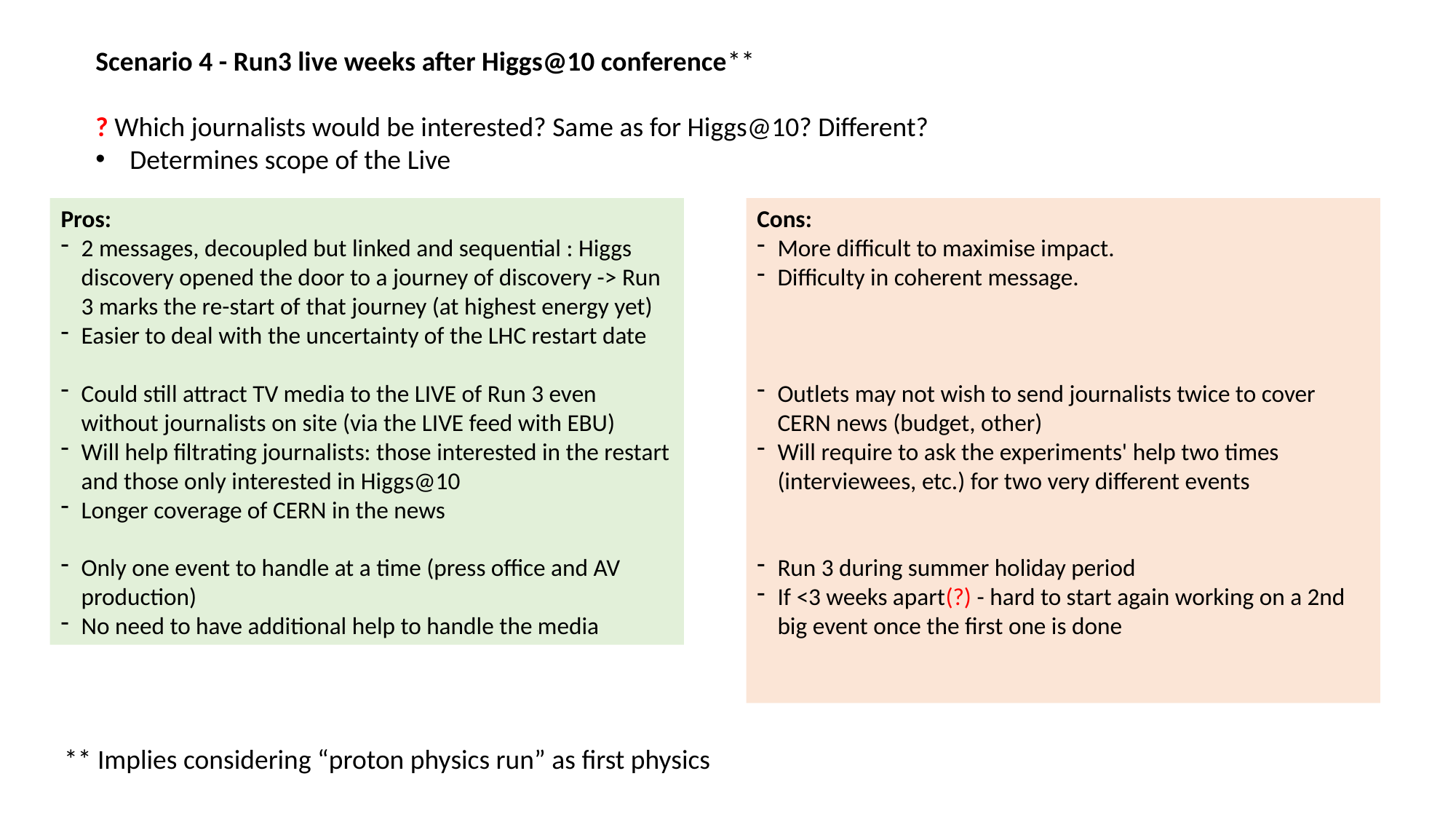

Scenario 4 - Run3 live weeks after Higgs@10 conference**

? Which journalists would be interested? Same as for Higgs@10? Different?
Determines scope of the Live
Pros:
2 messages, decoupled but linked and sequential : Higgs discovery opened the door to a journey of discovery -> Run 3 marks the re-start of that journey (at highest energy yet)
Easier to deal with the uncertainty of the LHC restart date

Could still attract TV media to the LIVE of Run 3 even without journalists on site (via the LIVE feed with EBU)
Will help filtrating journalists: those interested in the restart and those only interested in Higgs@10
Longer coverage of CERN in the news

Only one event to handle at a time (press office and AV production)
No need to have additional help to handle the media
Cons:
More difficult to maximise impact.
Difficulty in coherent message.

Outlets may not wish to send journalists twice to cover CERN news (budget, other)
Will require to ask the experiments' help two times (interviewees, etc.) for two very different events

Run 3 during summer holiday period
If <3 weeks apart(?) - hard to start again working on a 2nd big event once the first one is done

** Implies considering “proton physics run” as first physics